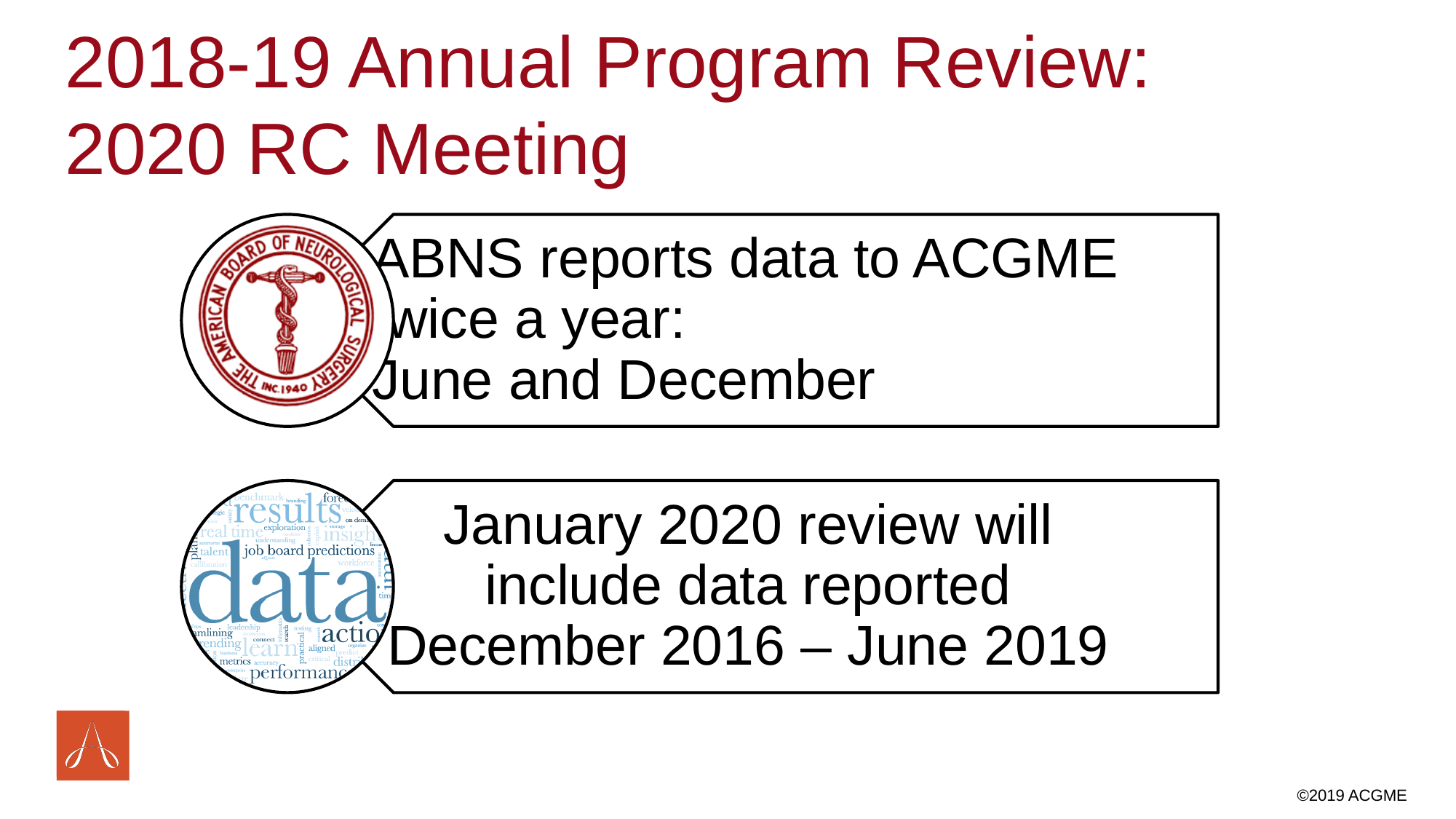

2018-19 Annual Program Review:
2020 RC Meeting
ABNS reports data to ACGME twice a year:
June and December
January 2020 review will include data reported December 2016 – June 2019